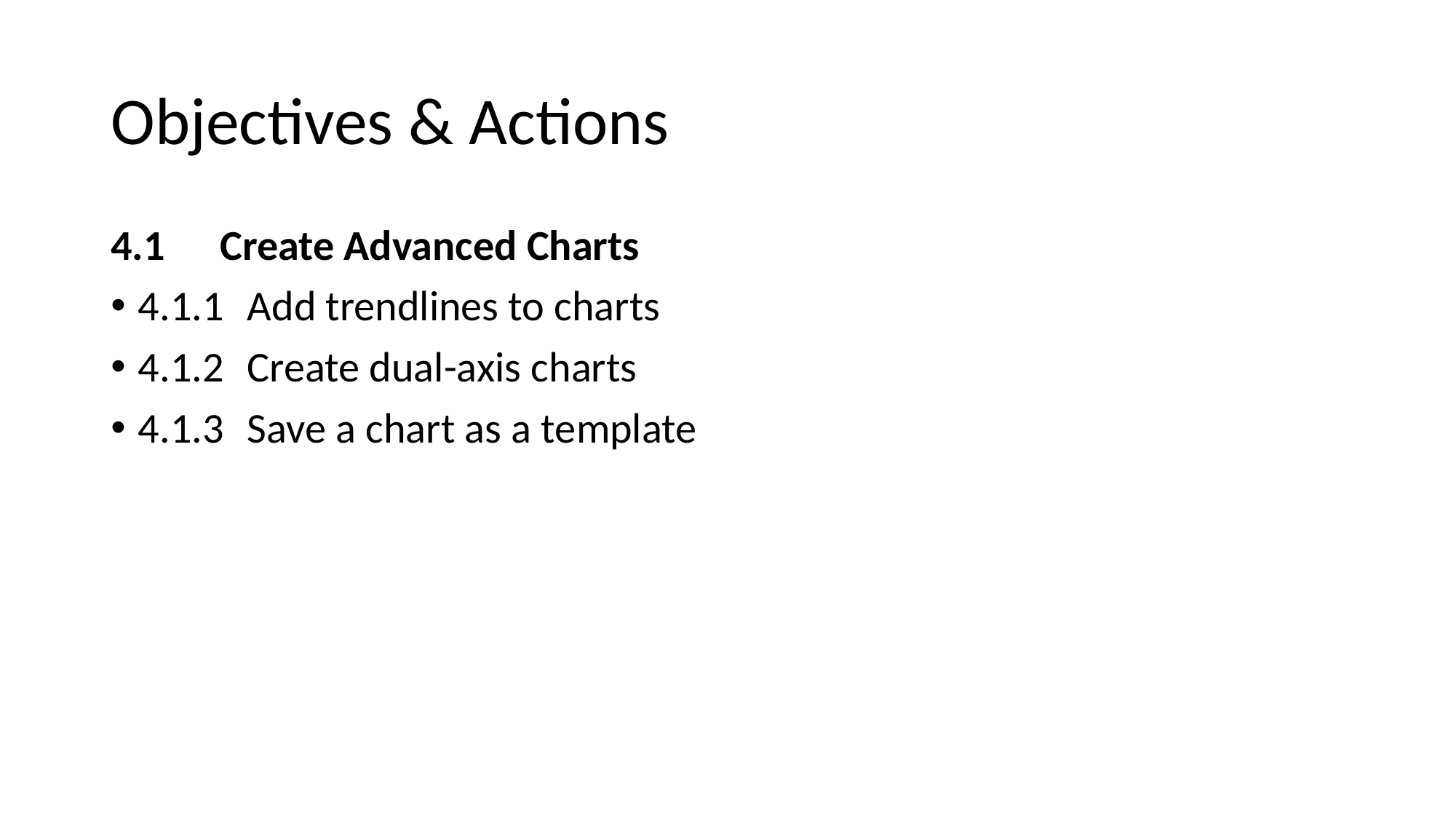

# Objectives & Actions
4.1 	Create Advanced Charts
4.1.1 	Add trendlines to charts
4.1.2 	Create dual-axis charts
4.1.3 	Save a chart as a template